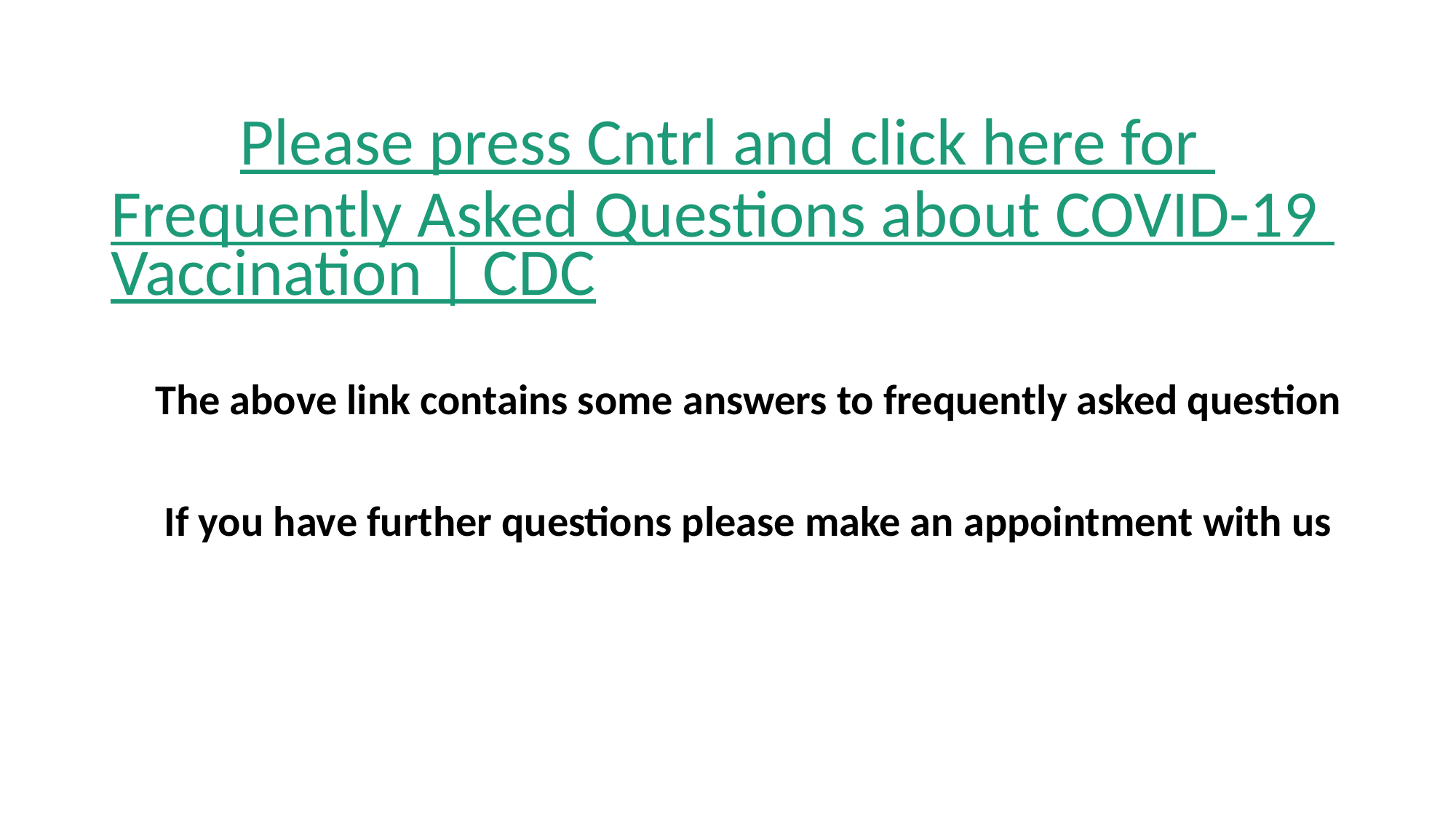

# Please press Cntrl and click here for Frequently Asked Questions about COVID-19 Vaccination | CDC
The above link contains some answers to frequently asked question

If you have further questions please make an appointment with us